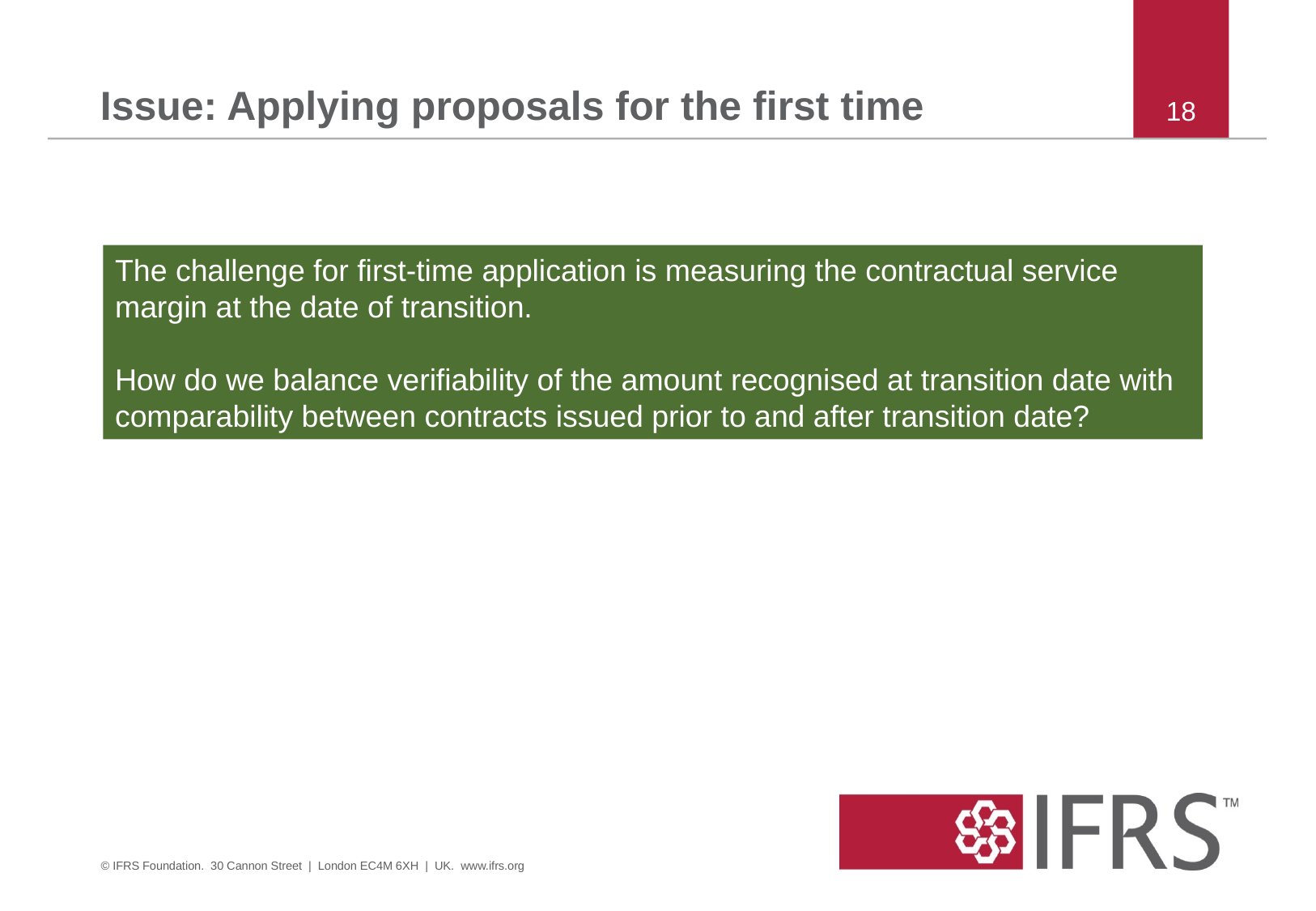

# Issue: Applying proposals for the first time
18
The challenge for first-time application is measuring the contractual service margin at the date of transition.

How do we balance verifiability of the amount recognised at transition date with comparability between contracts issued prior to and after transition date?
© IFRS Foundation.  30 Cannon Street  |  London EC4M 6XH  |  UK.  www.ifrs.org